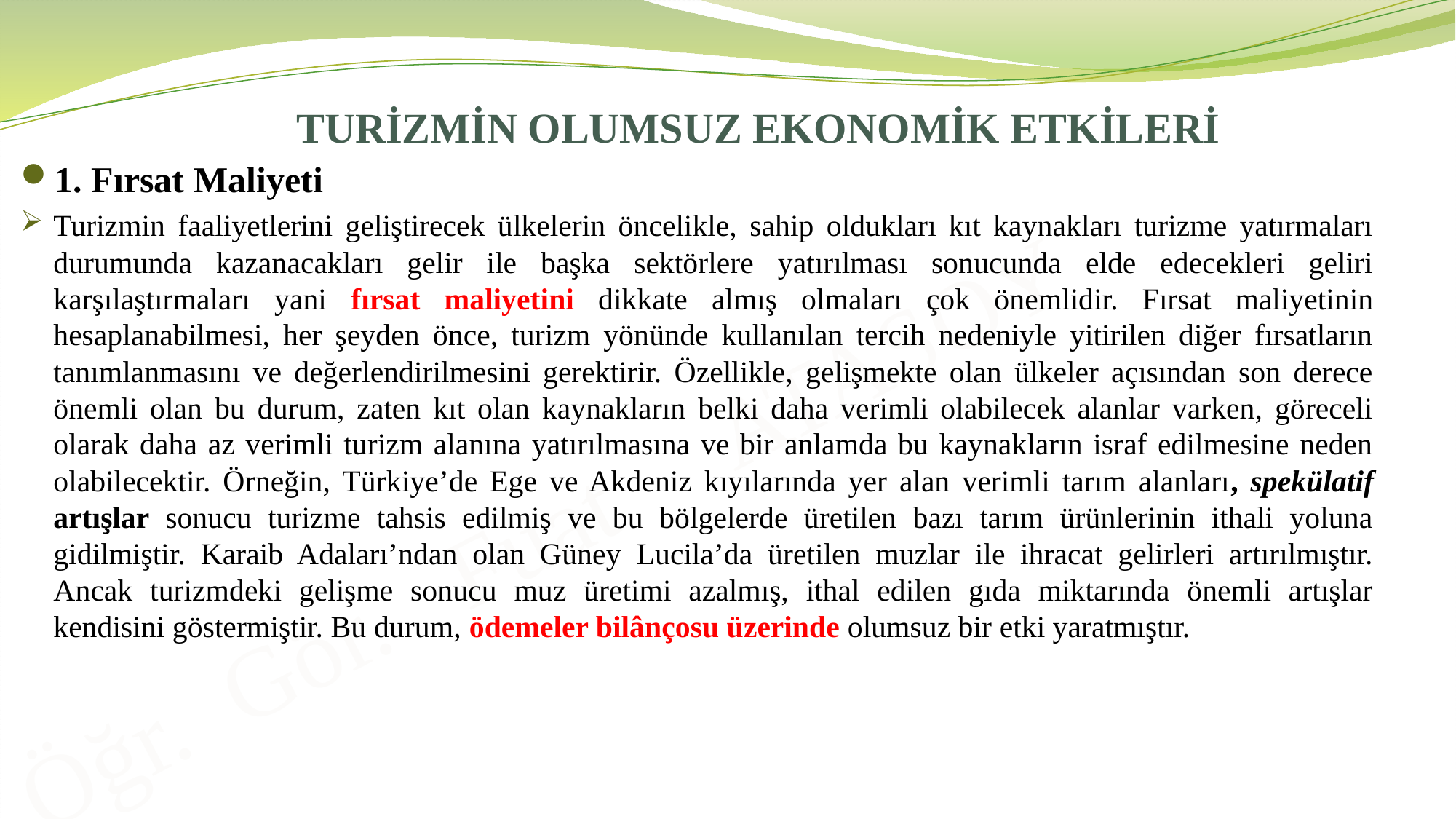

# TURİZMİN OLUMSUZ EKONOMİK ETKİLERİ
1. Fırsat Maliyeti
Turizmin faaliyetlerini geliştirecek ülkelerin öncelikle, sahip oldukları kıt kaynakları turizme yatırmaları durumunda kazanacakları gelir ile başka sektörlere yatırılması sonucunda elde edecekleri geliri karşılaştırmaları yani fırsat maliyetini dikkate almış olmaları çok önemlidir. Fırsat maliyetinin hesaplanabilmesi, her şeyden önce, turizm yönünde kullanılan tercih nedeniyle yitirilen diğer fırsatların tanımlanmasını ve değerlendirilmesini gerektirir. Özellikle, gelişmekte olan ülkeler açısından son derece önemli olan bu durum, zaten kıt olan kaynakların belki daha verimli olabilecek alanlar varken, göreceli olarak daha az verimli turizm alanına yatırılmasına ve bir anlamda bu kaynakların israf edilmesine neden olabilecektir. Örneğin, Türkiye’de Ege ve Akdeniz kıyılarında yer alan verimli tarım alanları, spekülatif artışlar sonucu turizme tahsis edilmiş ve bu bölgelerde üretilen bazı tarım ürünlerinin ithali yoluna gidilmiştir. Karaib Adaları’ndan olan Güney Lucila’da üretilen muzlar ile ihracat gelirleri artırılmıştır. Ancak turizmdeki gelişme sonucu muz üretimi azalmış, ithal edilen gıda miktarında önemli artışlar kendisini göstermiştir. Bu durum, ödemeler bilânçosu üzerinde olumsuz bir etki yaratmıştır.